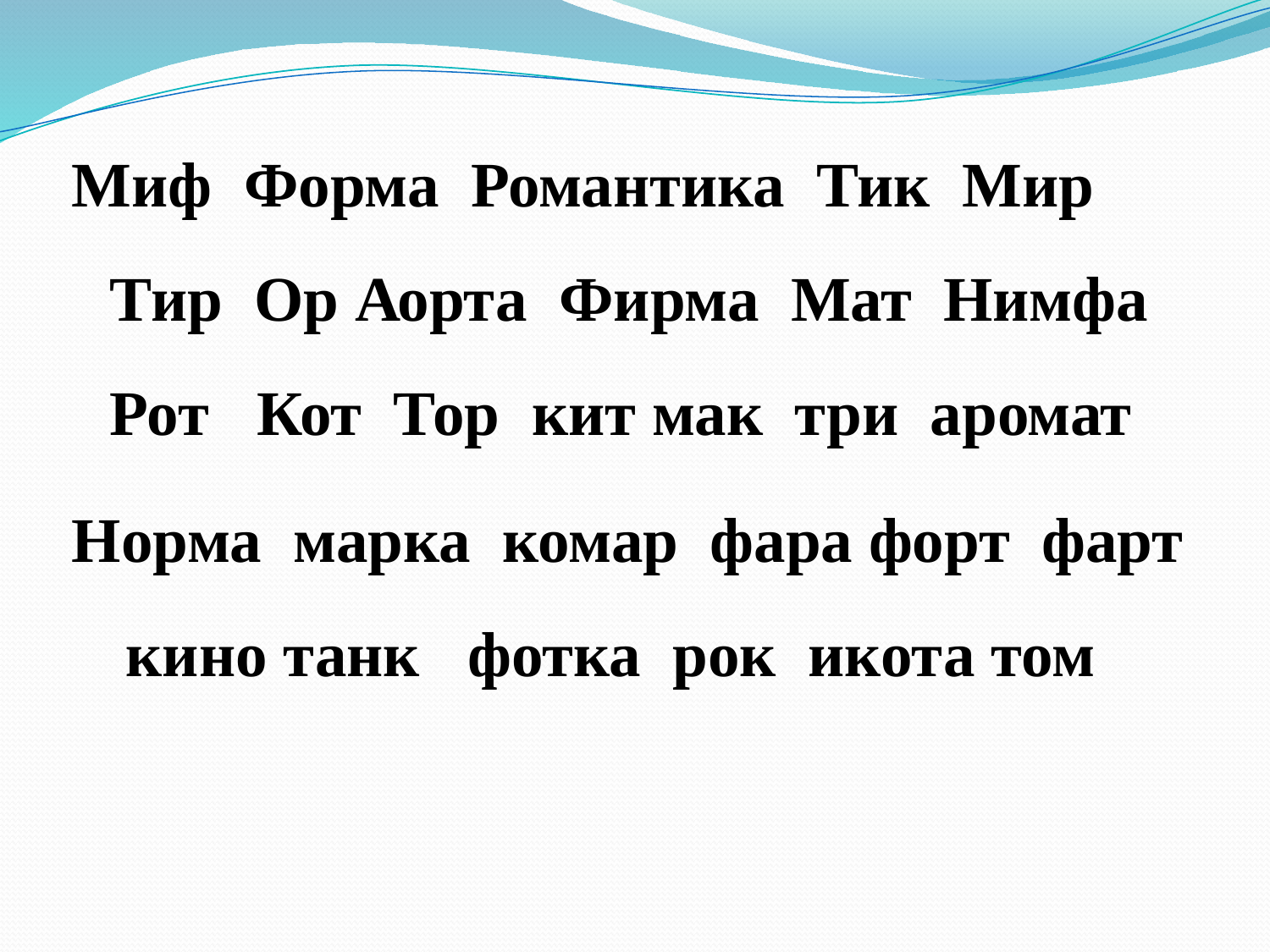

Миф  Форма  Романтика  Тик  Мир  Тир  Ор Аорта  Фирма  Мат  Нимфа   Рот   Кот  Тор  кит мак  три  аромат
Норма  марка  комар  фара форт  фарт  кино танк   фотка  рок  икота том